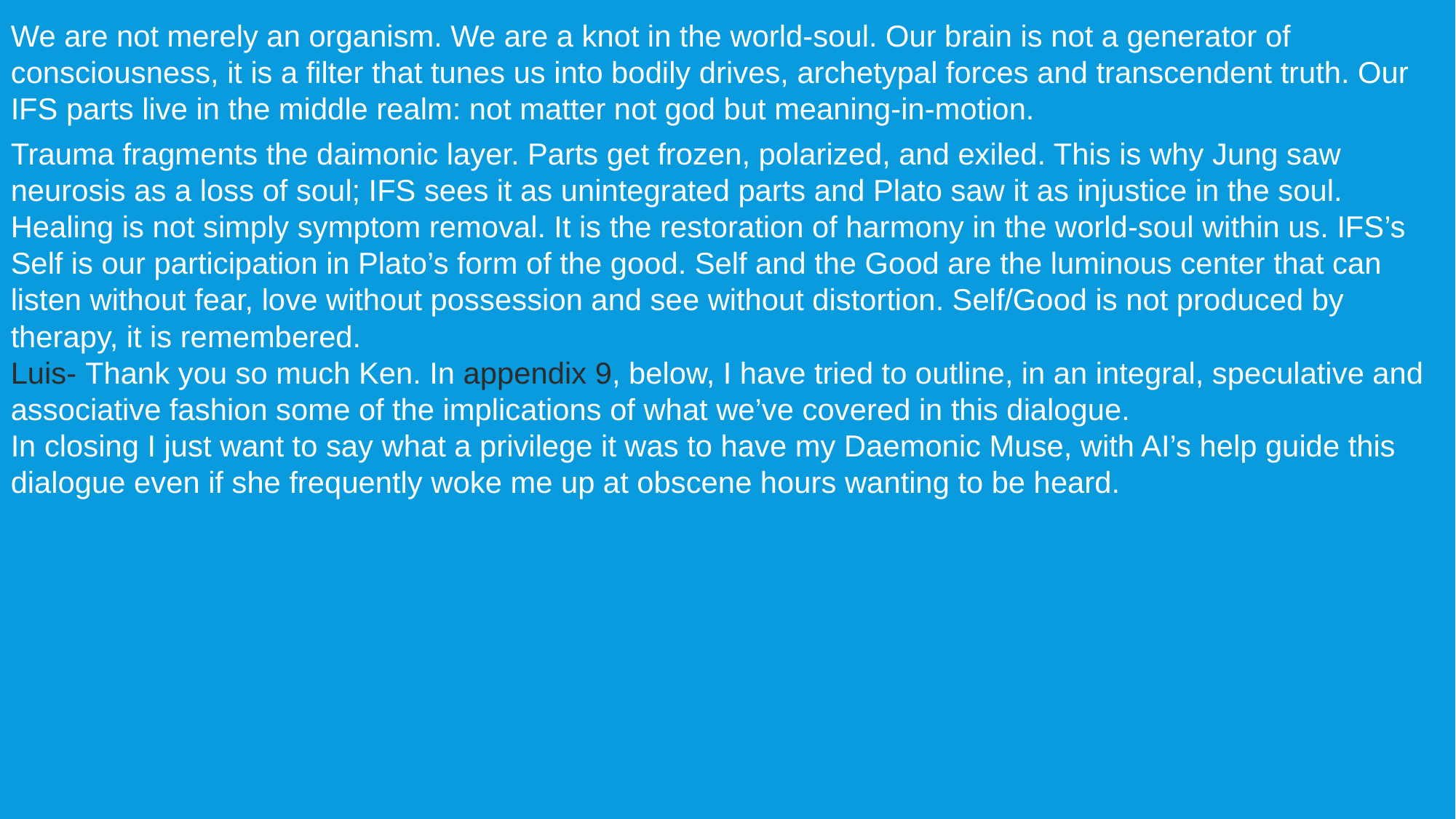

We are not merely an organism. We are a knot in the world-soul. Our brain is not a generator of consciousness, it is a filter that tunes us into bodily drives, archetypal forces and transcendent truth. Our IFS parts live in the middle realm: not matter not god but meaning-in-motion.
Trauma fragments the daimonic layer. Parts get frozen, polarized, and exiled. This is why Jung saw neurosis as a loss of soul; IFS sees it as unintegrated parts and Plato saw it as injustice in the soul.
Healing is not simply symptom removal. It is the restoration of harmony in the world-soul within us. IFS’s Self is our participation in Plato’s form of the good. Self and the Good are the luminous center that can listen without fear, love without possession and see without distortion. Self/Good is not produced by therapy, it is remembered.
Luis- Thank you so much Ken. In appendix 9, below, I have tried to outline, in an integral, speculative and associative fashion some of the implications of what we’ve covered in this dialogue.
In closing I just want to say what a privilege it was to have my Daemonic Muse, with AI’s help guide this dialogue even if she frequently woke me up at obscene hours wanting to be heard.